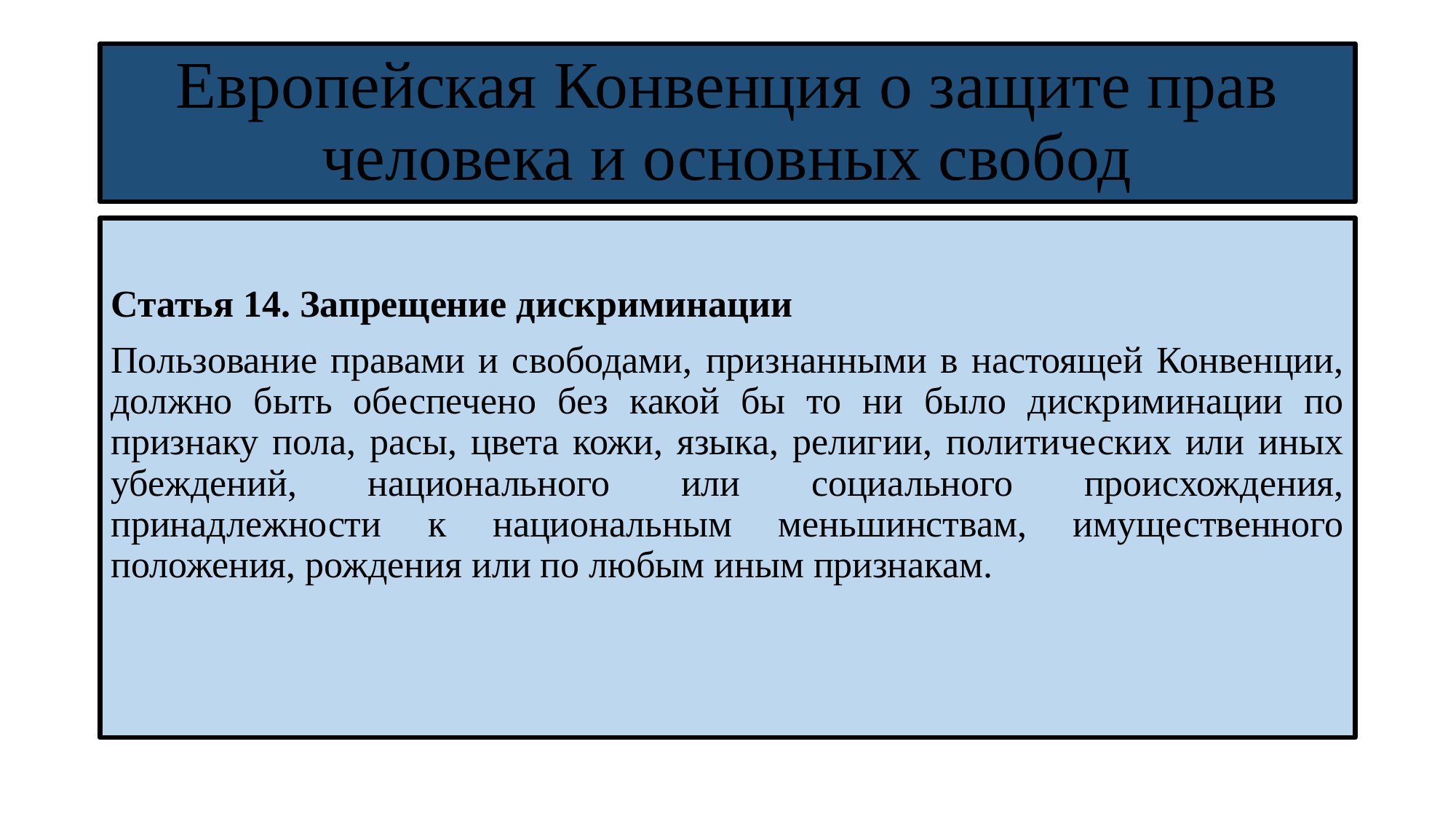

# Европейская Конвенция о защите прав человека и основных свобод

Статья 14. Запрещение дискриминации
Пользование правами и свободами, признанными в настоящей Конвенции, должно быть обеспечено без какой бы то ни было дискриминации по признаку пола, расы, цвета кожи, языка, религии, политических или иных убеждений, национального или социального происхождения, принадлежности к национальным меньшинствам, имущественного положения, рождения или по любым иным признакам.